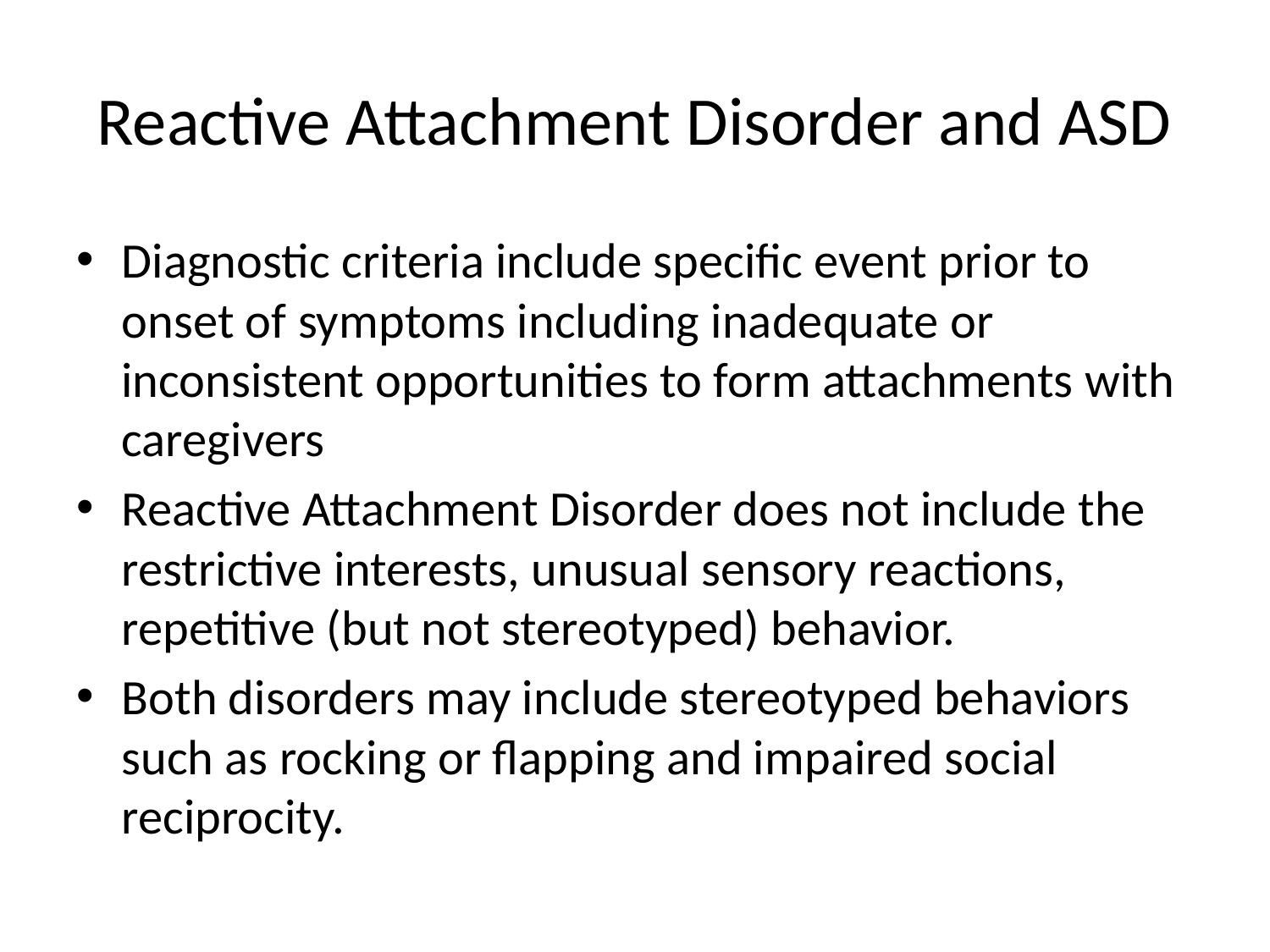

# Reactive Attachment Disorder and ASD
Diagnostic criteria include specific event prior to onset of symptoms including inadequate or inconsistent opportunities to form attachments with caregivers
Reactive Attachment Disorder does not include the restrictive interests, unusual sensory reactions, repetitive (but not stereotyped) behavior.
Both disorders may include stereotyped behaviors such as rocking or flapping and impaired social reciprocity.